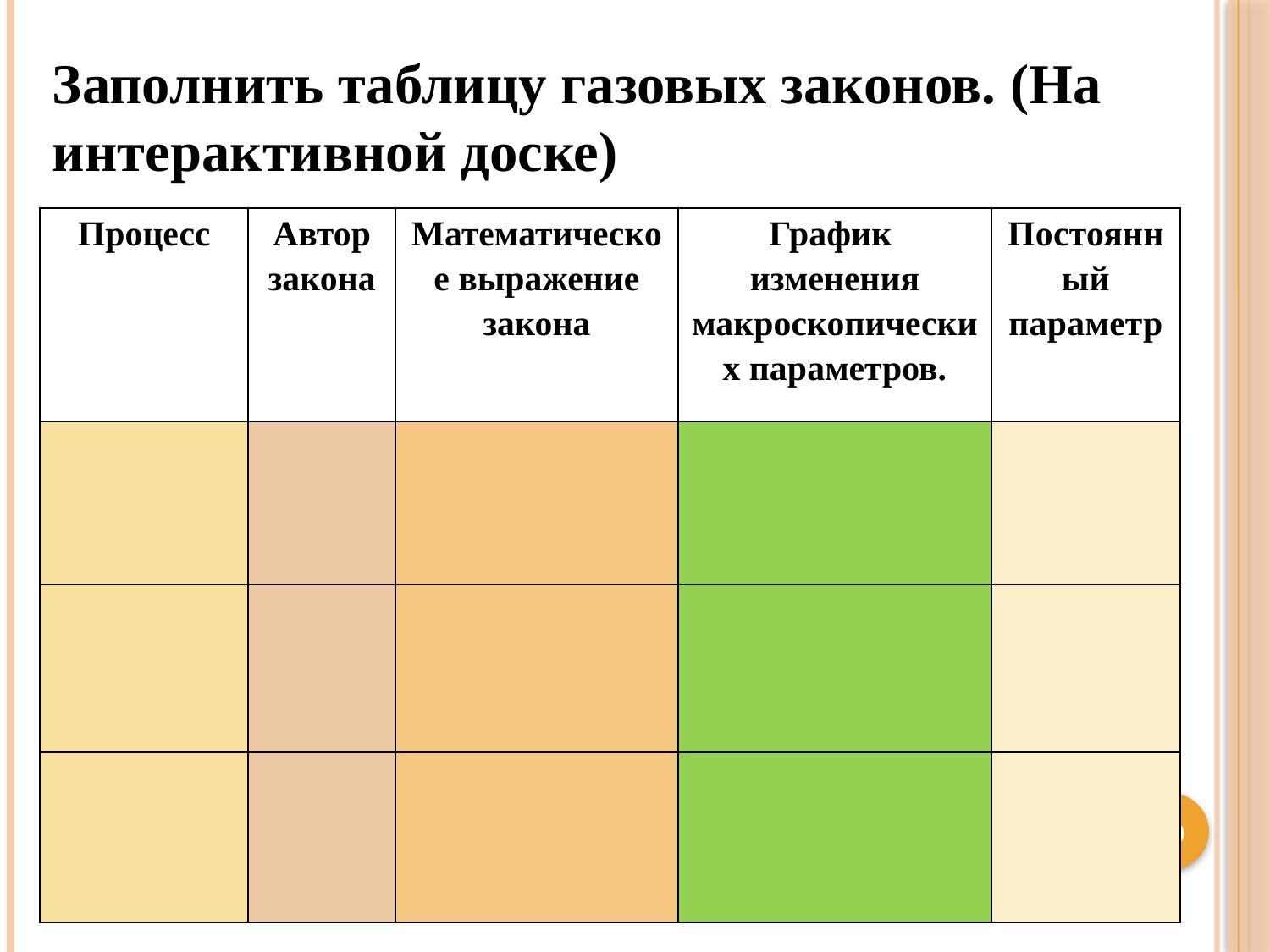

Заполнить таблицу газовых законов. (На интерактивной доске)

| Процесс | Автор закона | Математическое выражение закона | График изменения макроскопических параметров. | Постоянный параметр |
| --- | --- | --- | --- | --- |
|  |  |  |  |  |
|  |  |  |  |  |
|  |  |  |  |  |
60